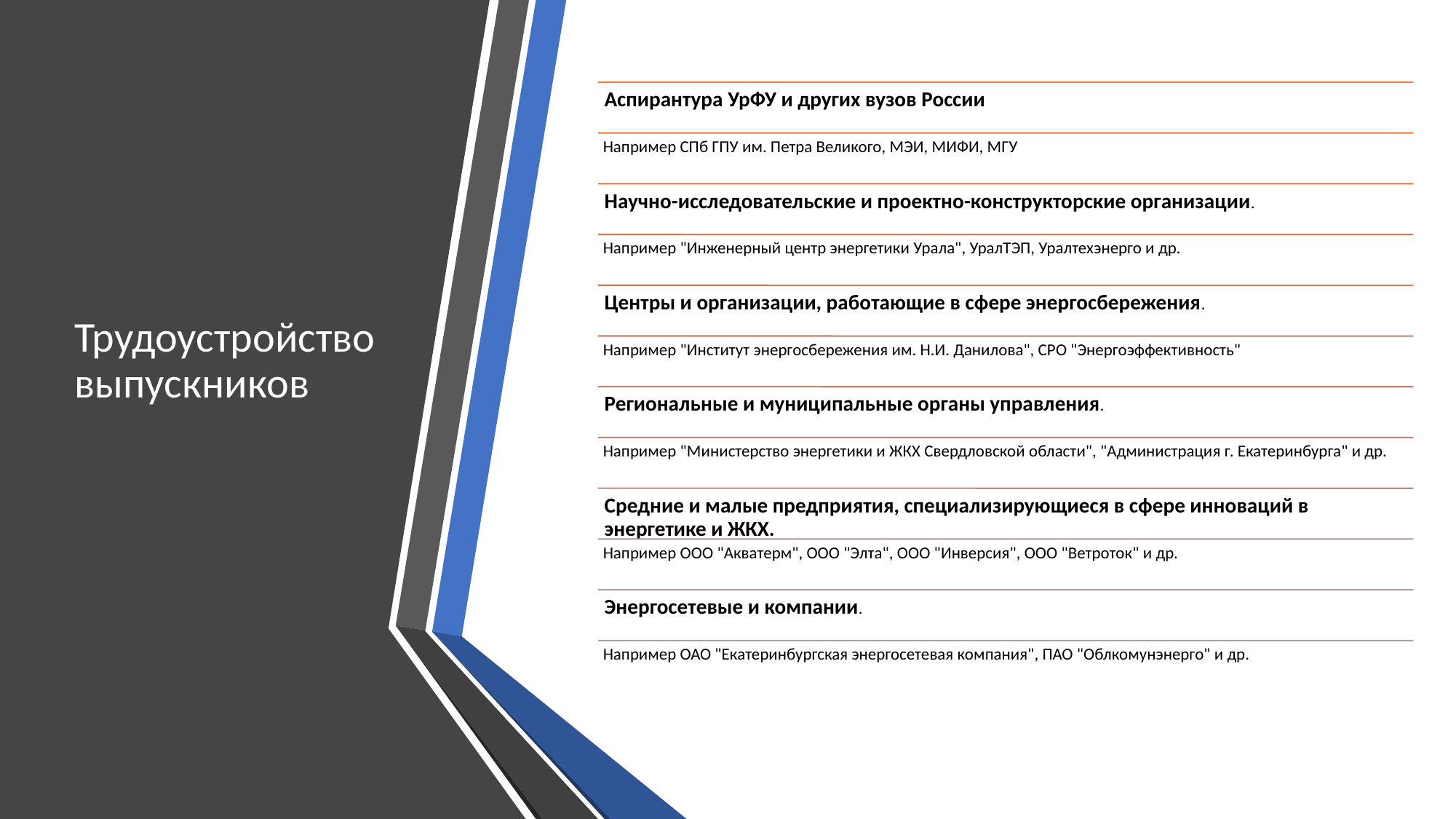

# Трудоустройство выпускников
Аспирантура УрФУ и других вузов России
Например СПб ГПУ им. Петра Великого, МЭИ, МИФИ, МГУ
Научно-исследовательские и проектно-конструкторские организации.
Например "Инженерный центр энергетики Урала", УралТЭП, Уралтехэнерго и др.
Центры и организации, работающие в сфере энергосбережения.
Например "Институт энергосбережения им. Н.И. Данилова", СРО "Энергоэффективность"
Региональные и муниципальные органы управления.
Например "Министерство энергетики и ЖКХ Свердловской области", "Администрация г. Екатеринбурга" и др.
Средние и малые предприятия, специализирующиеся в сфере инноваций в энергетике и ЖКХ.
Например ООО "Акватерм", ООО "Элта", ООО "Инверсия", ООО "Ветроток" и др.
Энергосетевые и компании.
Например ОАО "Екатеринбургская энергосетевая компания", ПАО "Облкомунэнерго" и др.